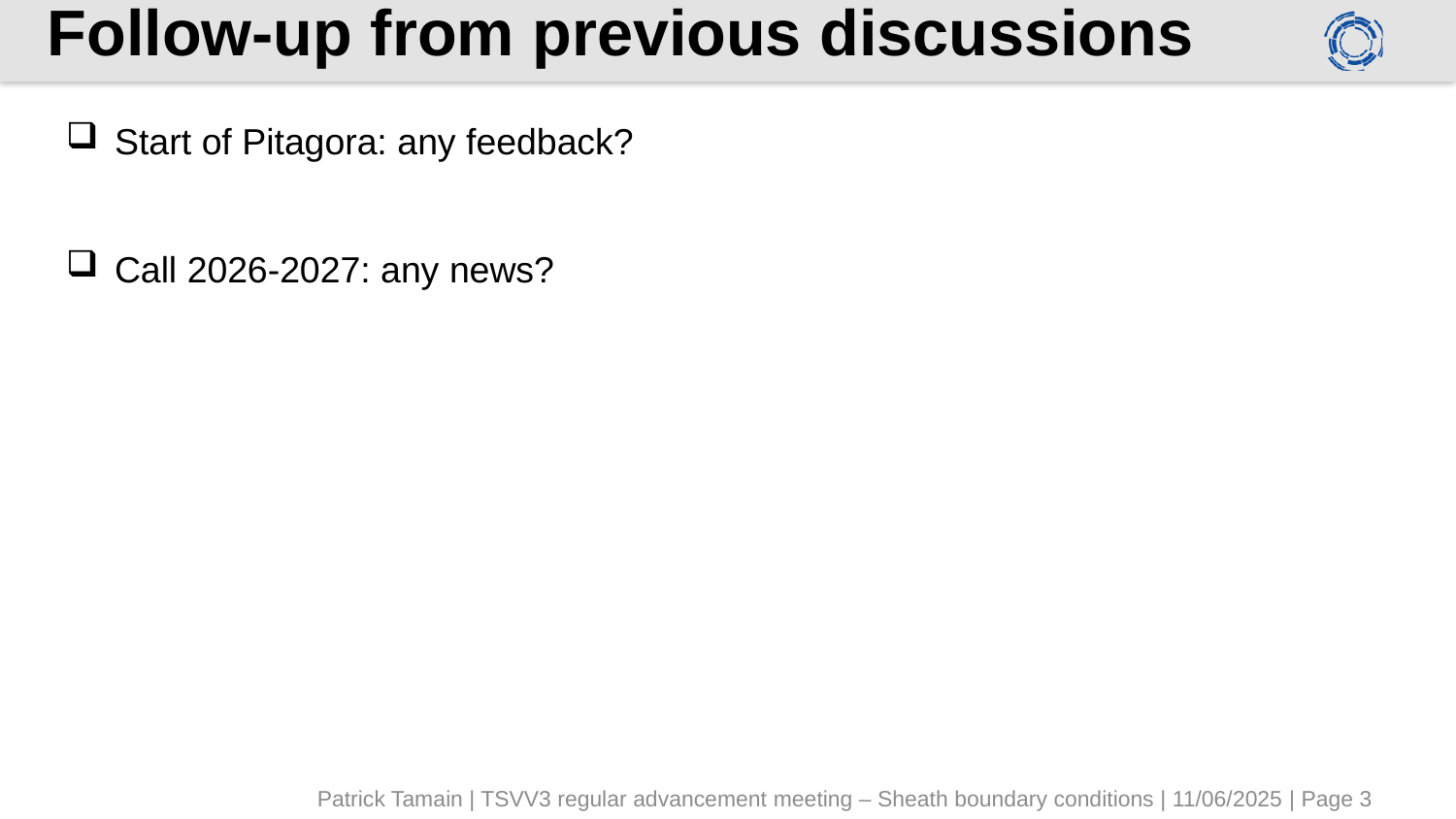

# Follow-up from previous discussions
Start of Pitagora: any feedback?

Call 2026-2027: any news?

Patrick Tamain | TSVV3 regular advancement meeting – Sheath boundary conditions | 11/06/2025 | Page 3